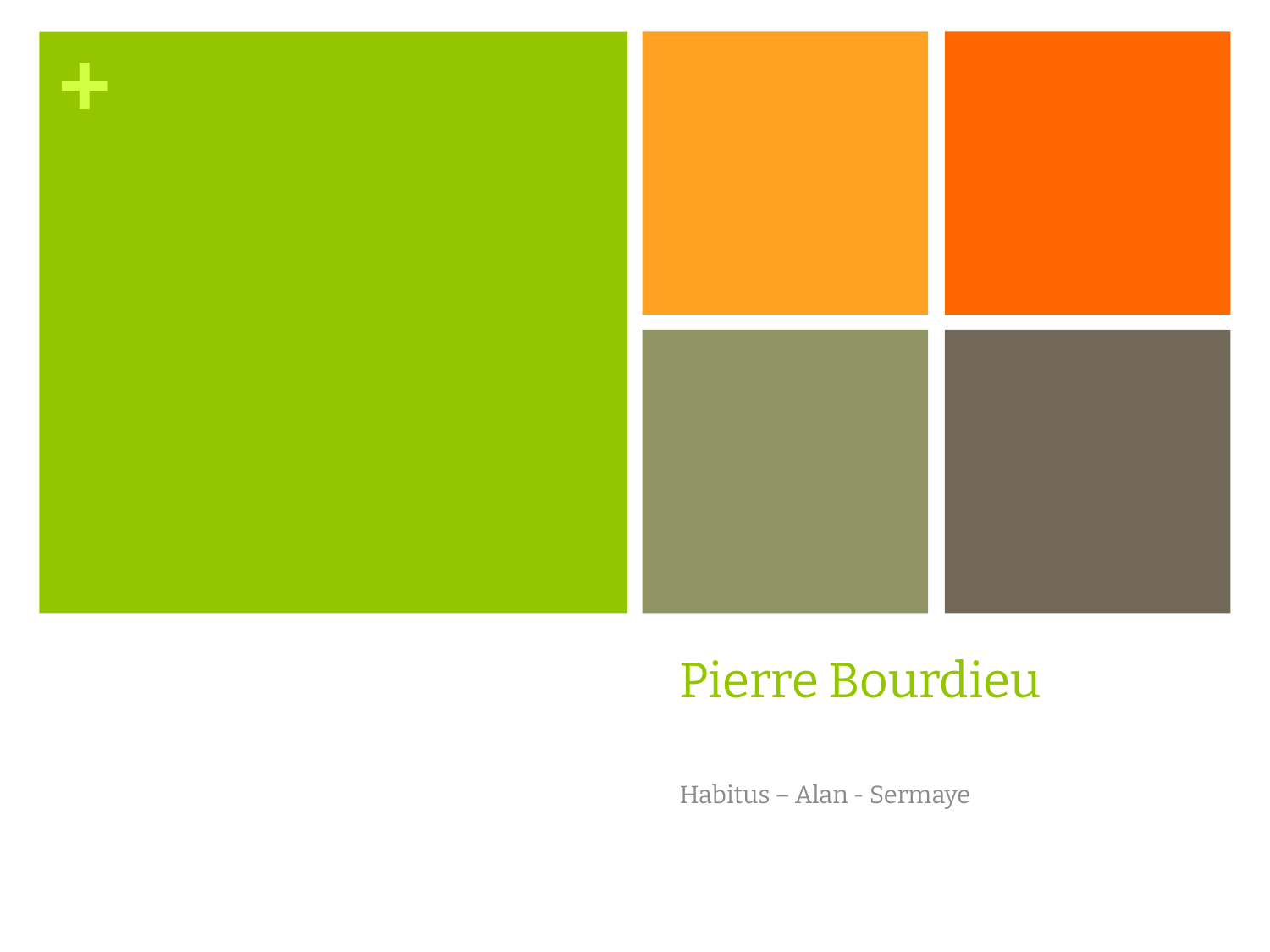

# Pierre Bourdieu
Habitus – Alan - Sermaye